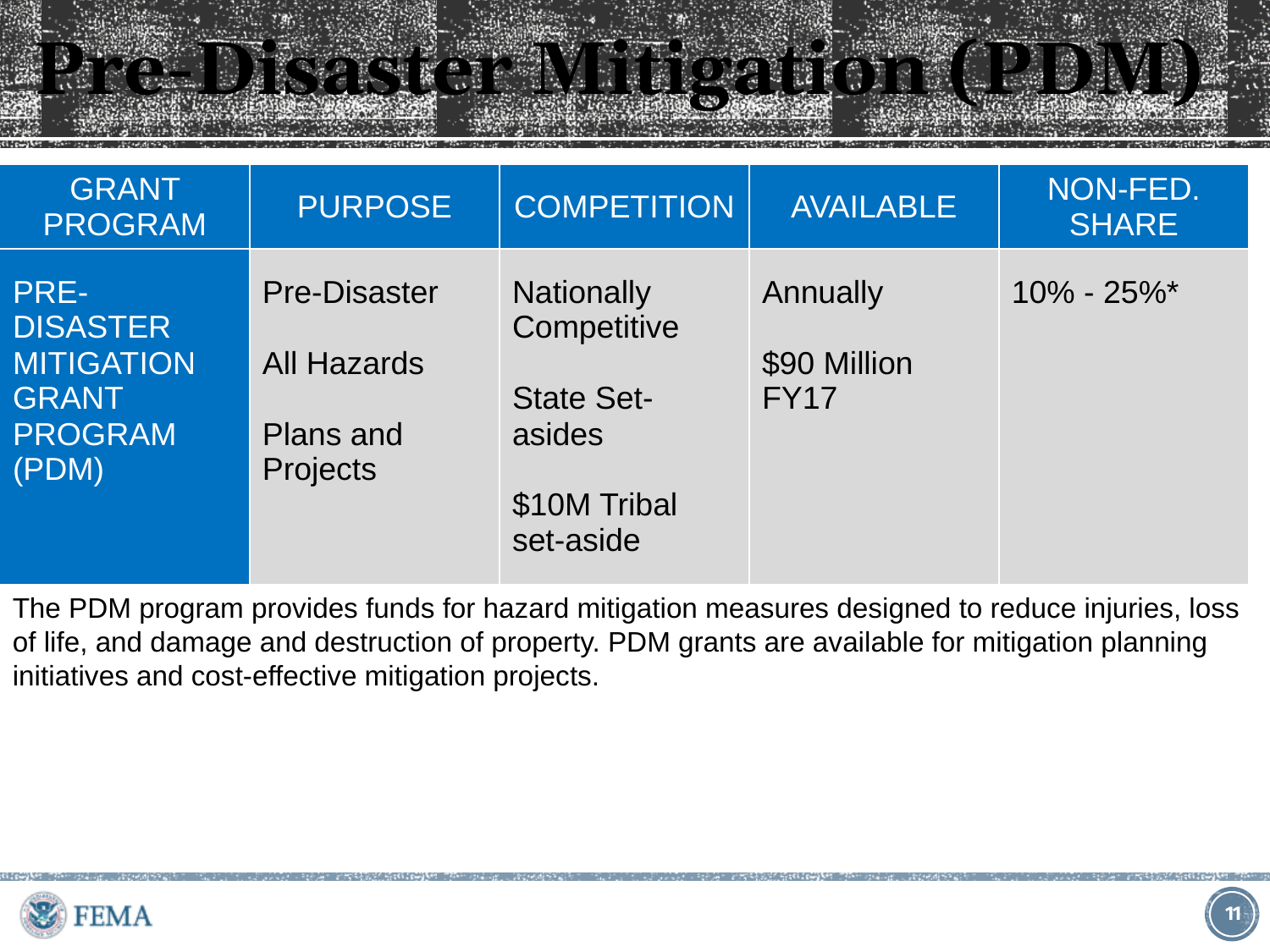

# Pre-Disaster Mitigation (PDM)
| Grant Program | Purpose | Competition | Available | Non-Fed. Share |
| --- | --- | --- | --- | --- |
| Pre-Disaster Mitigation Grant Program (PDM) | Pre-Disaster All Hazards Plans and Projects | Nationally Competitive State Set-asides $10M Tribal set-aside | Annually $90 Million FY17 | 10% - 25%\* |
The PDM program provides funds for hazard mitigation measures designed to reduce injuries, loss of life, and damage and destruction of property. PDM grants are available for mitigation planning initiatives and cost-effective mitigation projects.
11